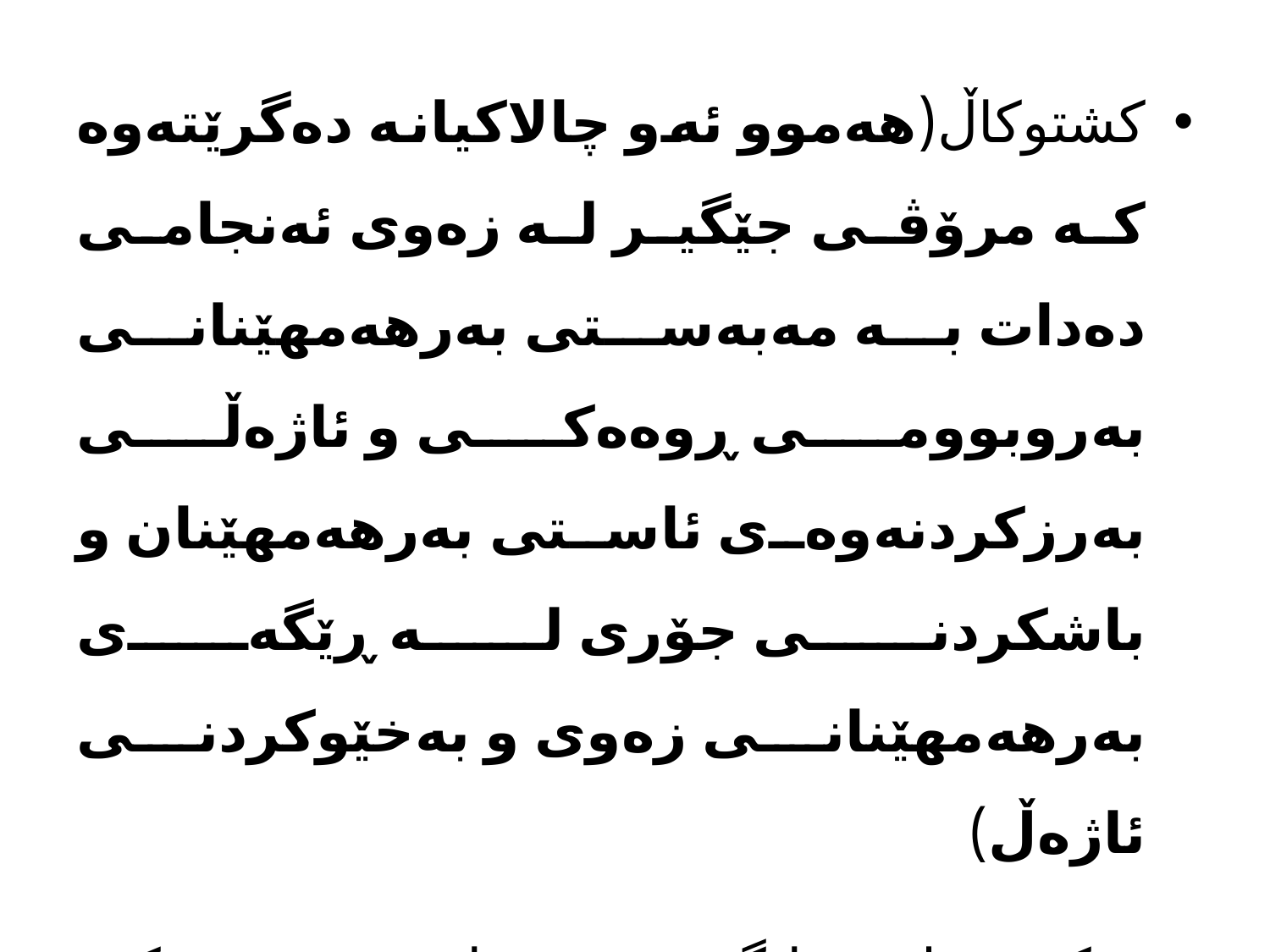

کشتوکاڵ(هەموو ئەو چالاکیانە دەگرێتەوە کە مرۆڤی جێگیر لە زەوى ئەنجامی دەدات بە مەبەستی بەرهەمهێنانی بەروبوومی ڕوەەکی و ئاژەڵی بەرزکردنەوەی ئاستی بەرهەمهێنان و باشکردنی جۆری لە ڕێگەی بەرهەمهێنانی زەوى و بەخێوکردنی ئاژەڵ)
دەکرێت لە ڕوانگەی ئەم پێناسەیەوە چەمکی (کشتوکاڵ) لەم خاڵانەدا دیاری بکرێت: